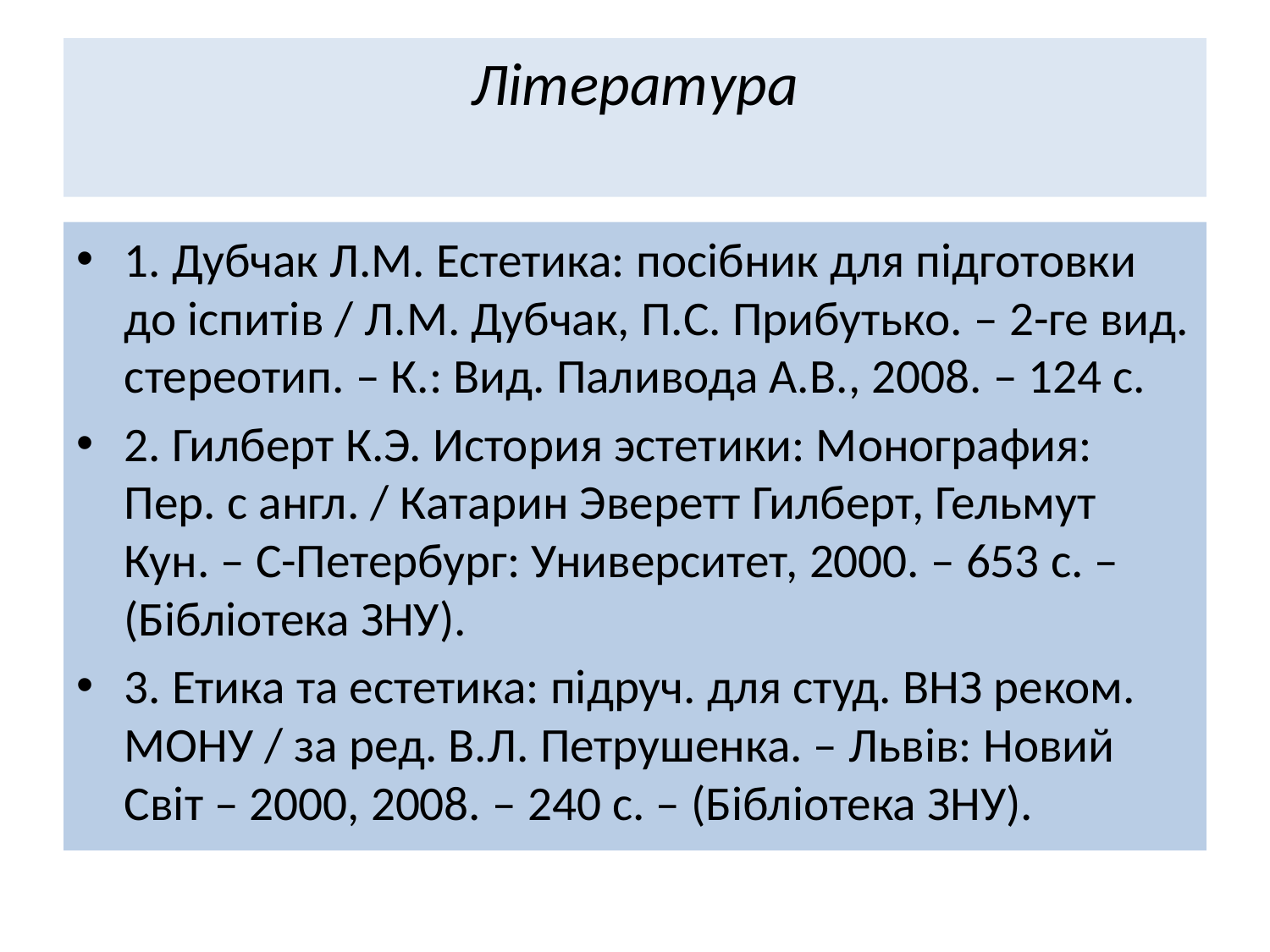

# Література
1. Дубчак Л.М. Естетика: посібник для підготовки до іспитів / Л.М. Дубчак, П.С. Прибутько. – 2-ге вид. стереотип. – К.: Вид. Паливода А.В., 2008. – 124 с.
2. Гилберт К.Э. История эстетики: Монография: Пер. с англ. / Катарин Эверетт Гилберт, Гельмут Кун. – С-Петербург: Университет, 2000. – 653 с. – (Бібліотека ЗНУ).
3. Етика та естетика: підруч. для студ. ВНЗ реком. МОНУ / за ред. В.Л. Петрушенка. – Львів: Новий Світ – 2000, 2008. – 240 с. – (Бібліотека ЗНУ).